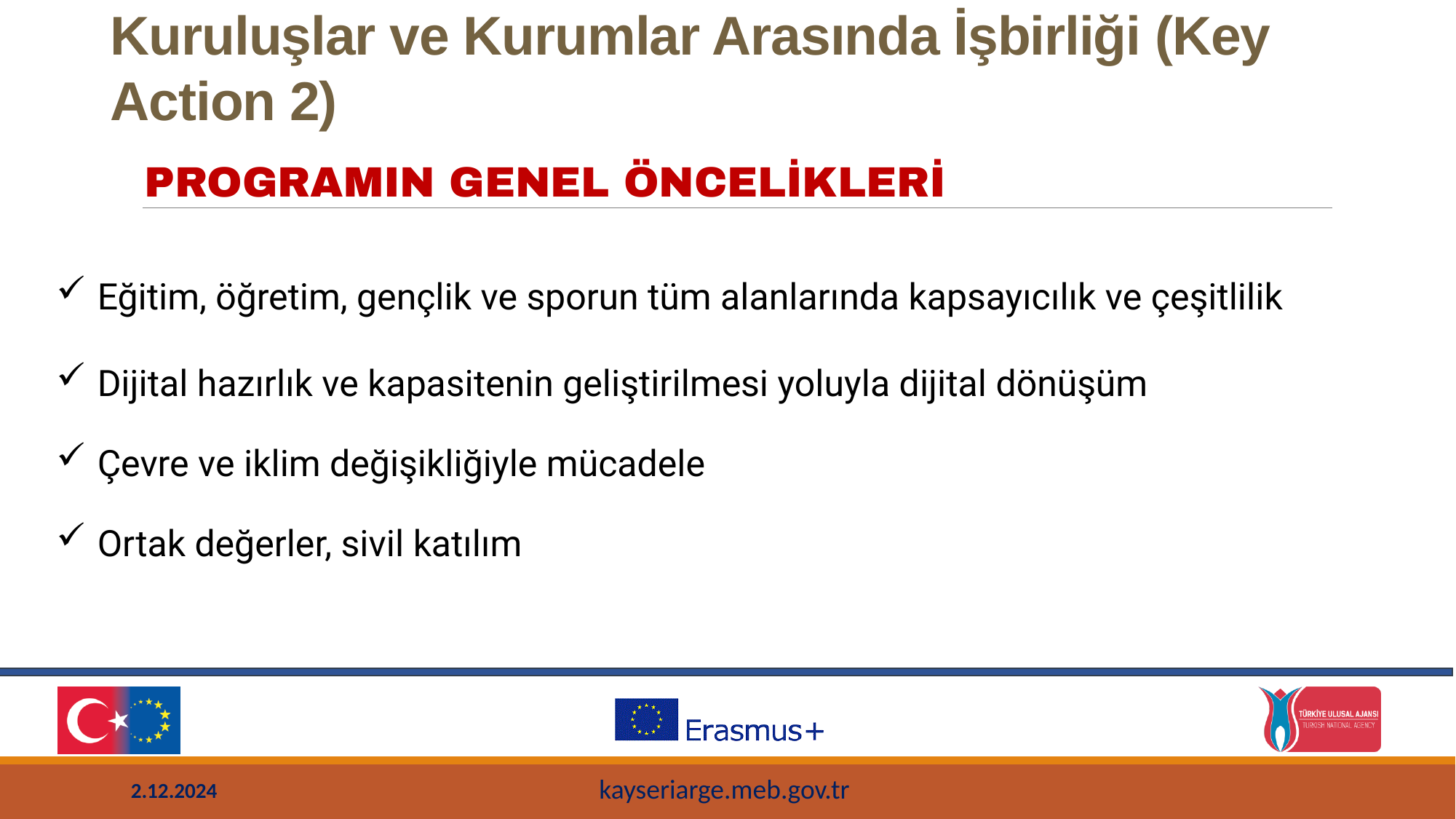

Kuruluşlar ve Kurumlar Arasında İşbirliği (Key Action 2)
PROGRAMIN GENEL ÖNCELİKLERİ
Eğitim, öğretim, gençlik ve sporun tüm alanlarında kapsayıcılık ve çeşitlilik
Dijital hazırlık ve kapasitenin geliştirilmesi yoluyla dijital dönüşüm
Çevre ve iklim değişikliğiyle mücadele
Ortak değerler, sivil katılım